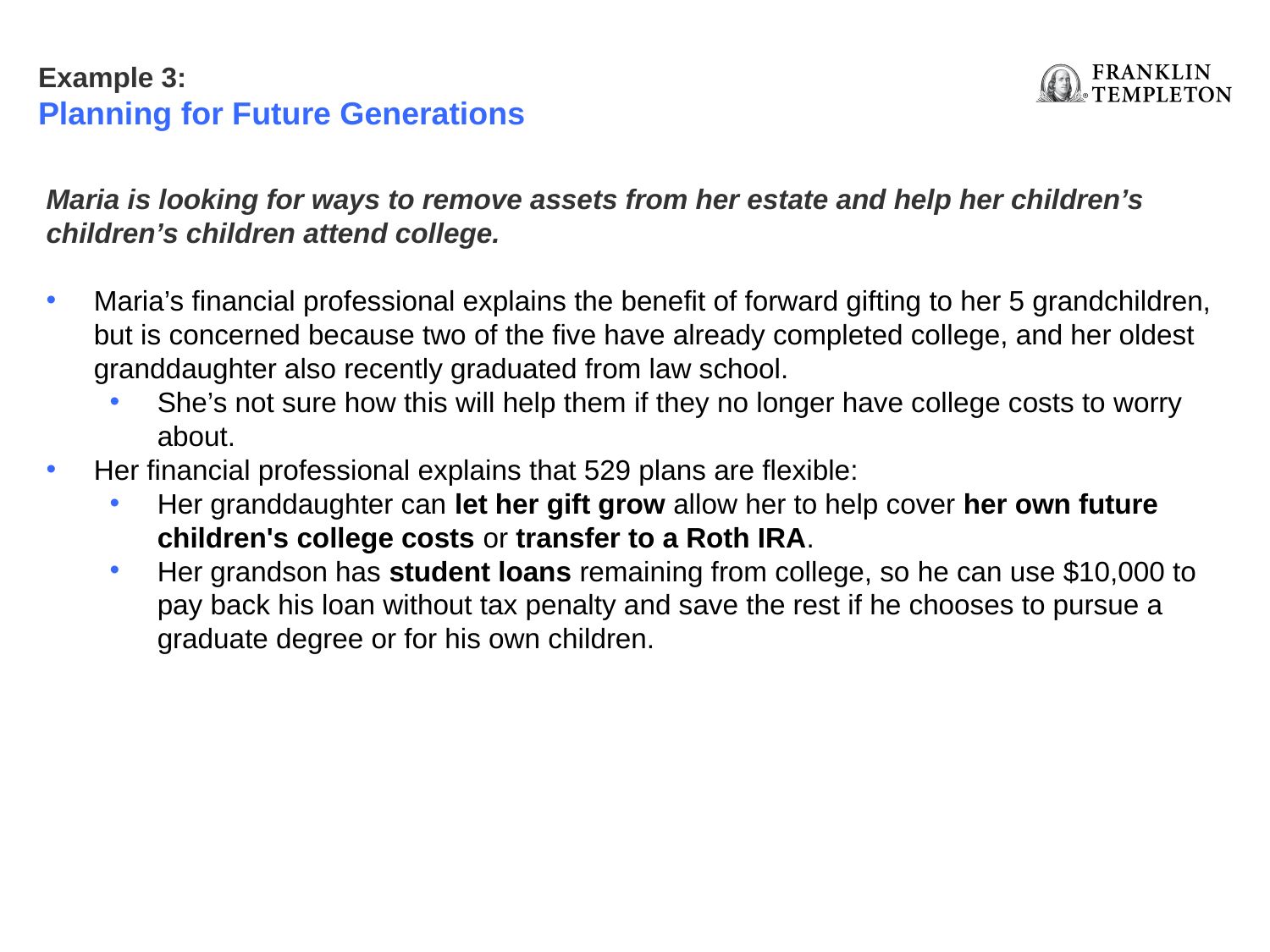

Example 3:
Planning for Future Generations
Maria is looking for ways to remove assets from her estate and help her children’s children’s children attend college.

Maria’s financial professional explains the benefit of forward gifting to her 5 grandchildren, but is concerned because two of the five have already completed college, and her oldest granddaughter also recently graduated from law school.
She’s not sure how this will help them if they no longer have college costs to worry about.
Her financial professional explains that 529 plans are flexible:
Her granddaughter can let her gift grow allow her to help cover her own future children's college costs or transfer to a Roth IRA.
Her grandson has student loans remaining from college, so he can use $10,000 to pay back his loan without tax penalty and save the rest if he chooses to pursue a graduate degree or for his own children.